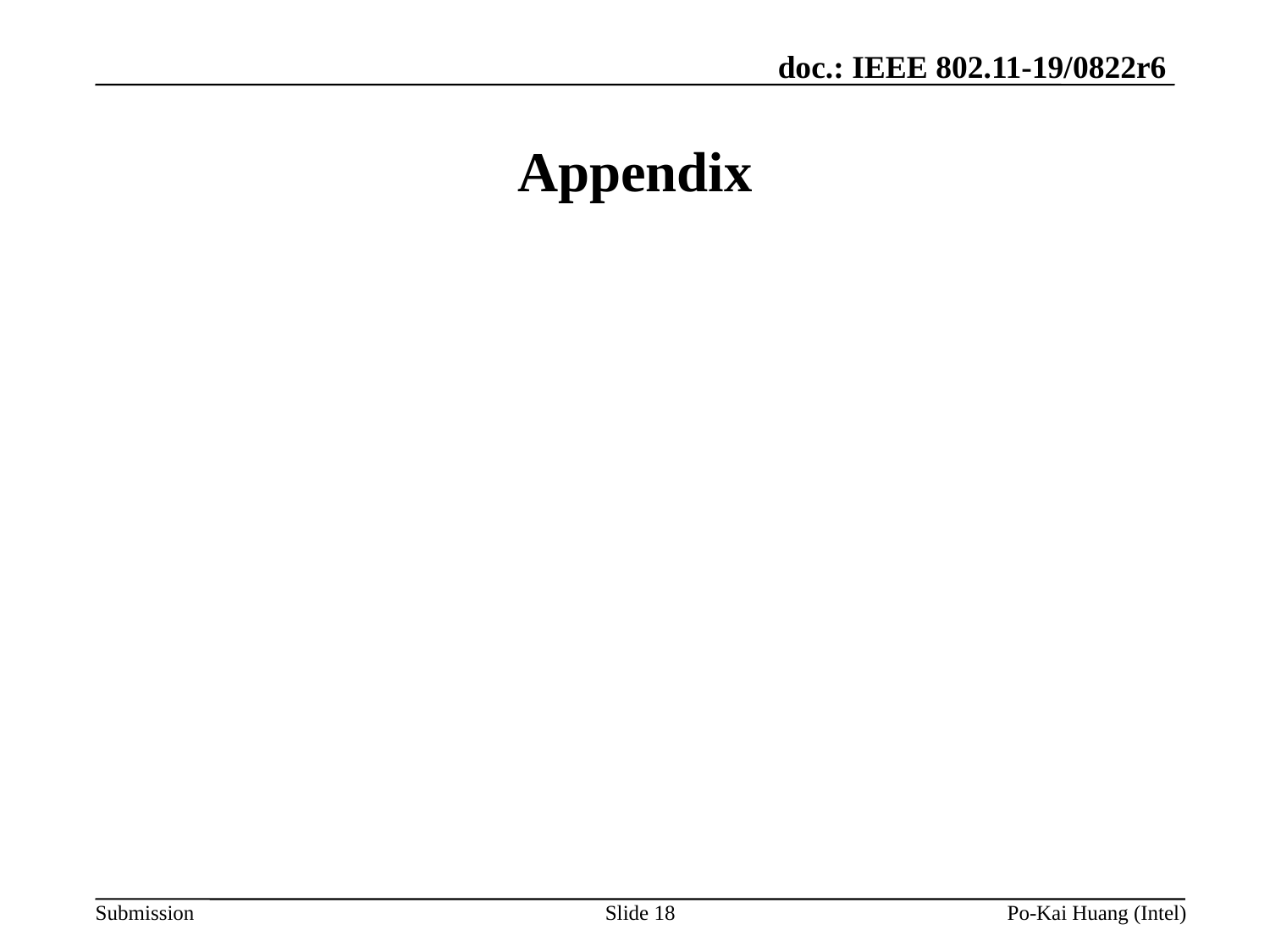

# Appendix

Slide 18
Po-Kai Huang (Intel)